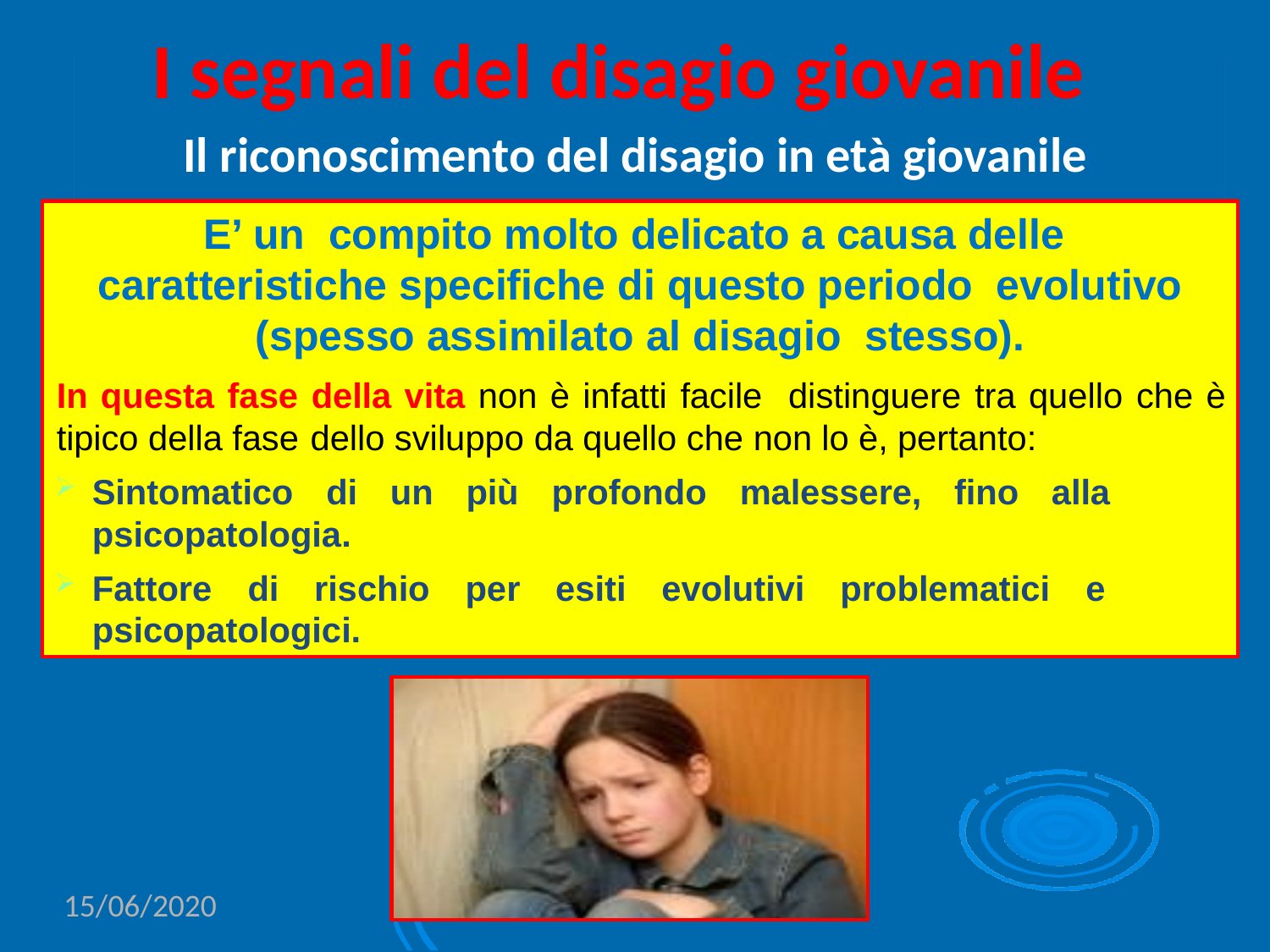

I segnali del disagio giovanile

Il riconoscimento del disagio in età giovanile

E’ un  compito molto delicato a causa delle  caratteristiche specifiche di questo periodo  evolutivo (spesso assimilato al disagio  stesso).
In questa fase della vita non è infatti facile  distinguere tra quello che è tipico della fase dello sviluppo da quello che non lo è, pertanto:
Sintomatico di un più profondo malessere, fino alla   psicopatologia.
Fattore di rischio per esiti evolutivi problematici e   psicopatologici.

15/06/2020